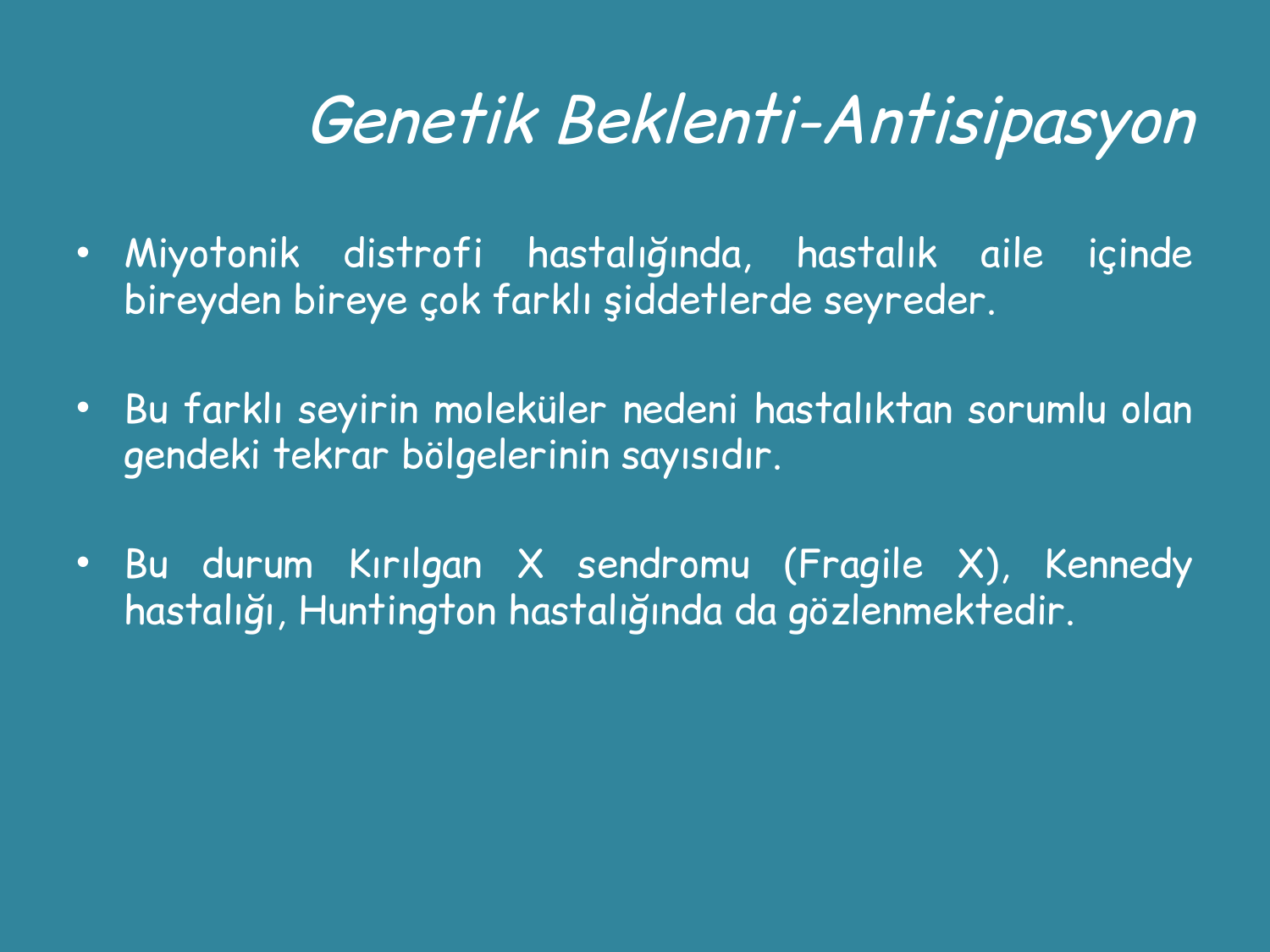

# Genetik Beklenti-Antisipasyon
Miyotonik distrofi hastalığında, hastalık aile içinde bireyden bireye çok farklı şiddetlerde seyreder.

Bu farklı seyirin moleküler nedeni hastalıktan sorumlu olan gendeki tekrar bölgelerinin sayısıdır.

Bu durum Kırılgan X sendromu (Fragile X), Kennedy hastalığı, Huntington hastalığında da gözlenmektedir.